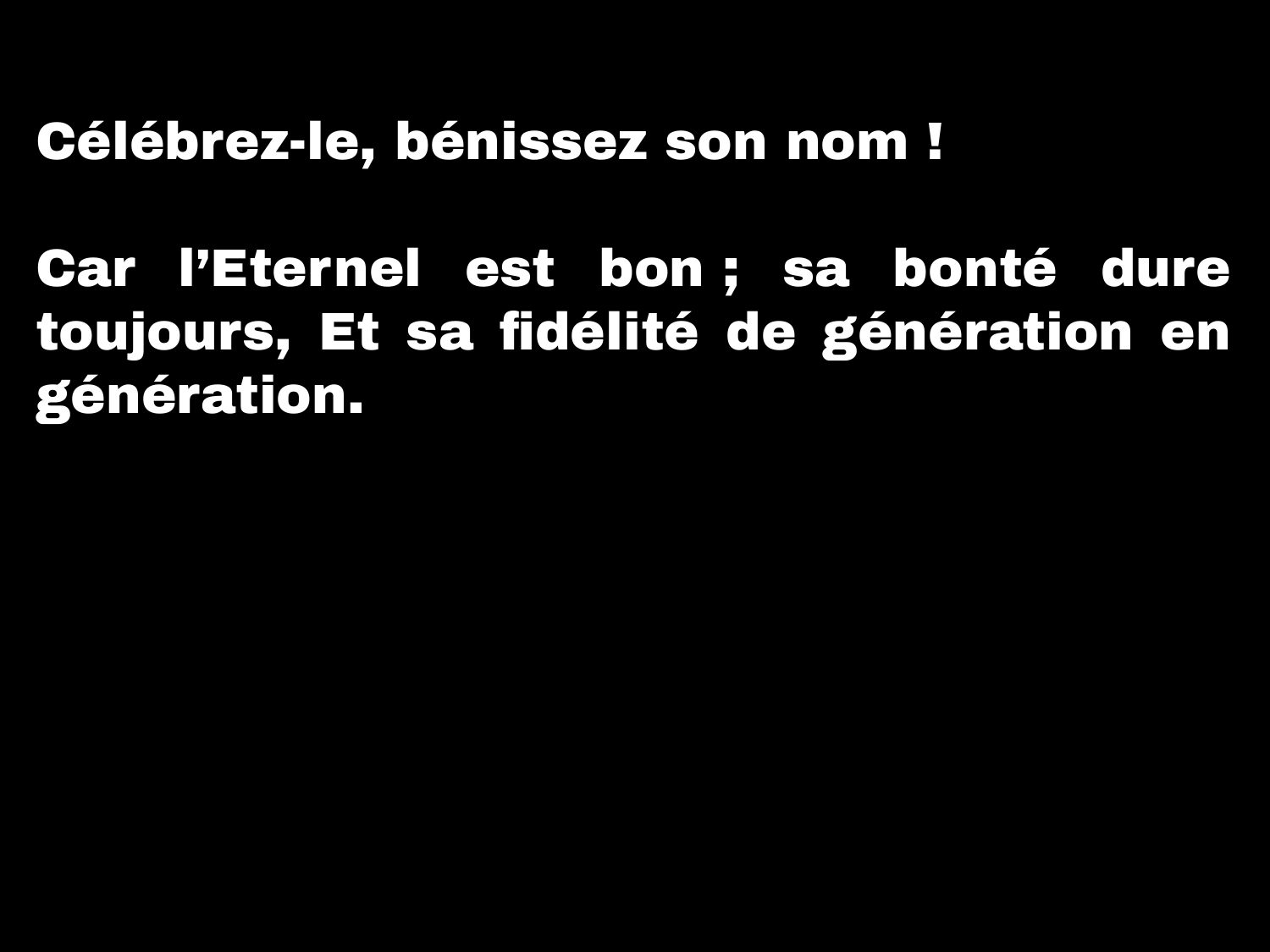

Célébrez-le, bénissez son nom !

Car l’Eternel est bon ; sa bonté dure toujours, Et sa fidélité de génération en génération.